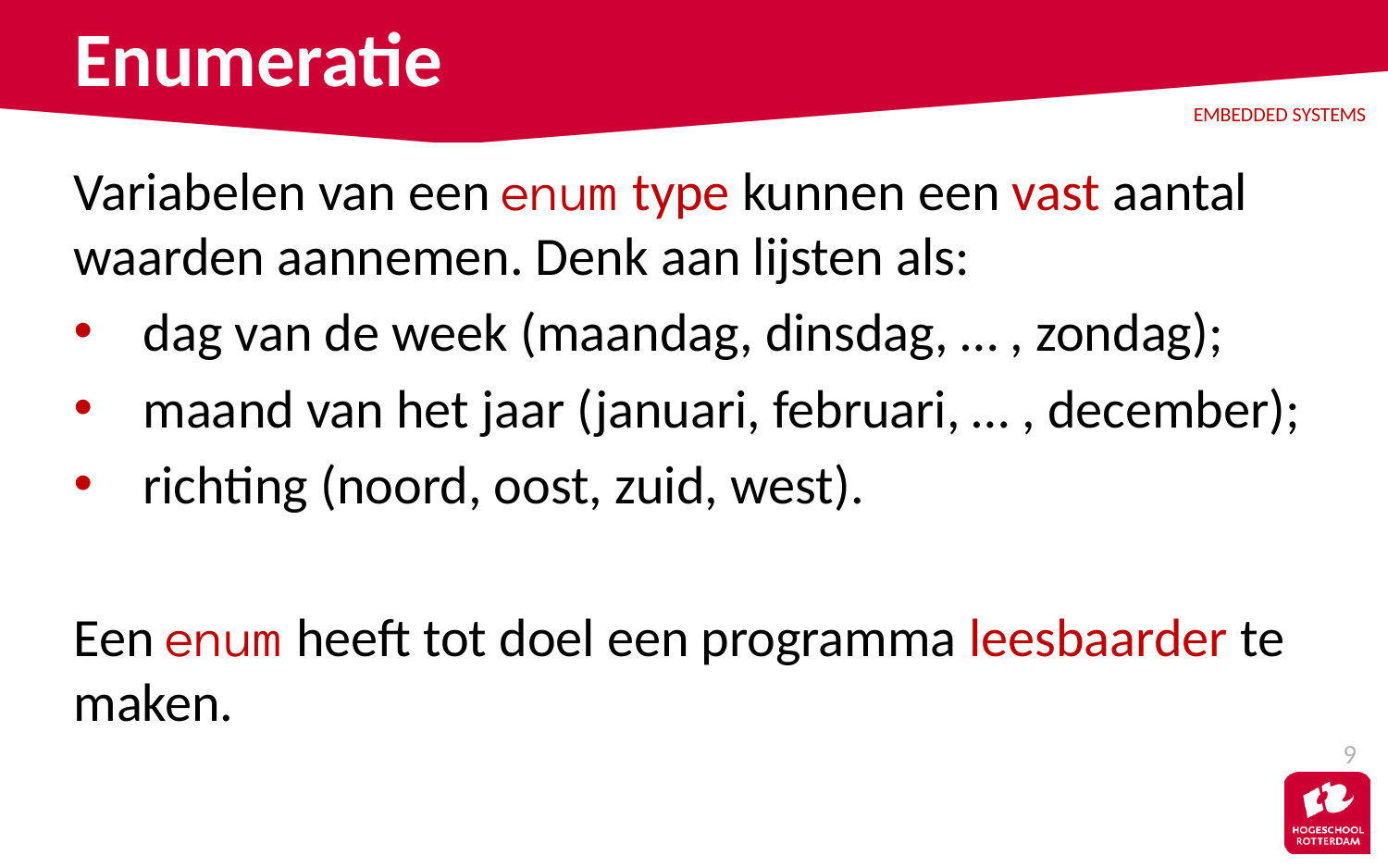

# Enumeratie
Variabelen van een enum type kunnen een vast aantal waarden aannemen. Denk aan lijsten als:
dag van de week (maandag, dinsdag, … , zondag);
maand van het jaar (januari, februari, … , december);
richting (noord, oost, zuid, west).

Een enum heeft tot doel een programma leesbaarder te maken.

9